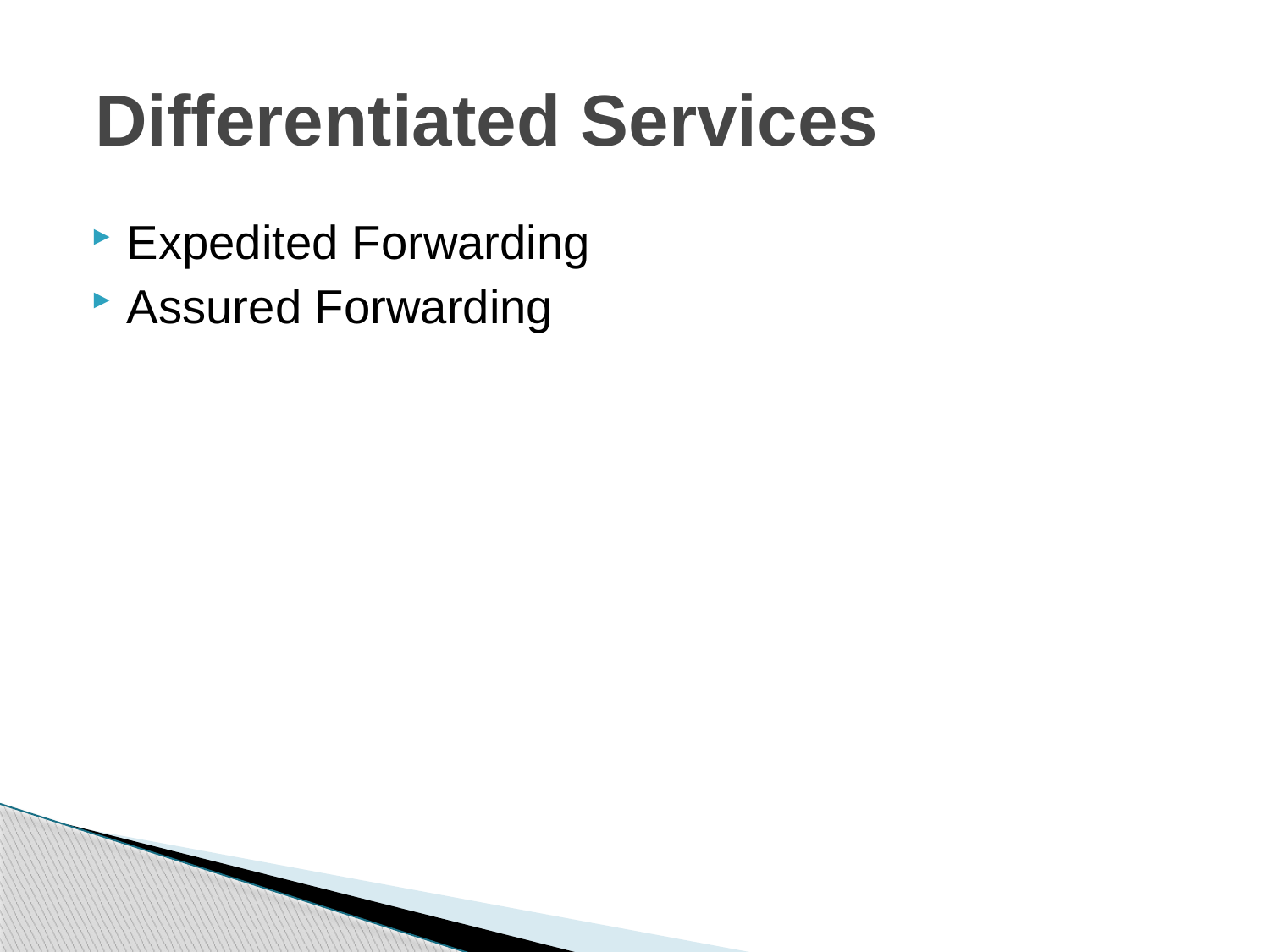

# Differentiated Services
Expedited Forwarding
Assured Forwarding